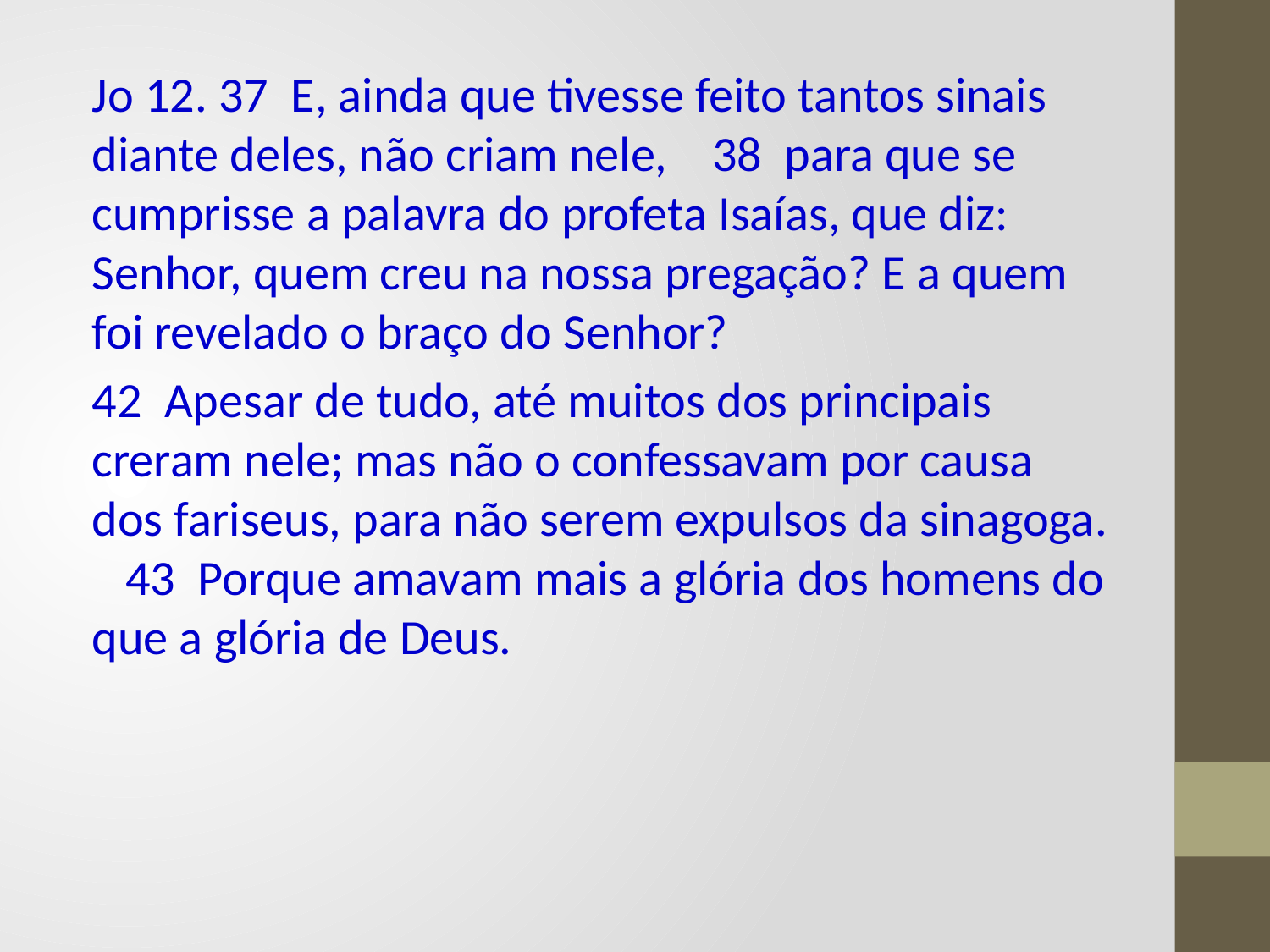

Jo 12. 37  E, ainda que tivesse feito tantos sinais diante deles, não criam nele,    38  para que se cumprisse a palavra do profeta Isaías, que diz: Senhor, quem creu na nossa pregação? E a quem foi revelado o braço do Senhor?
42  Apesar de tudo, até muitos dos principais creram nele; mas não o confessavam por causa dos fariseus, para não serem expulsos da sinagoga.    43  Porque amavam mais a glória dos homens do que a glória de Deus.